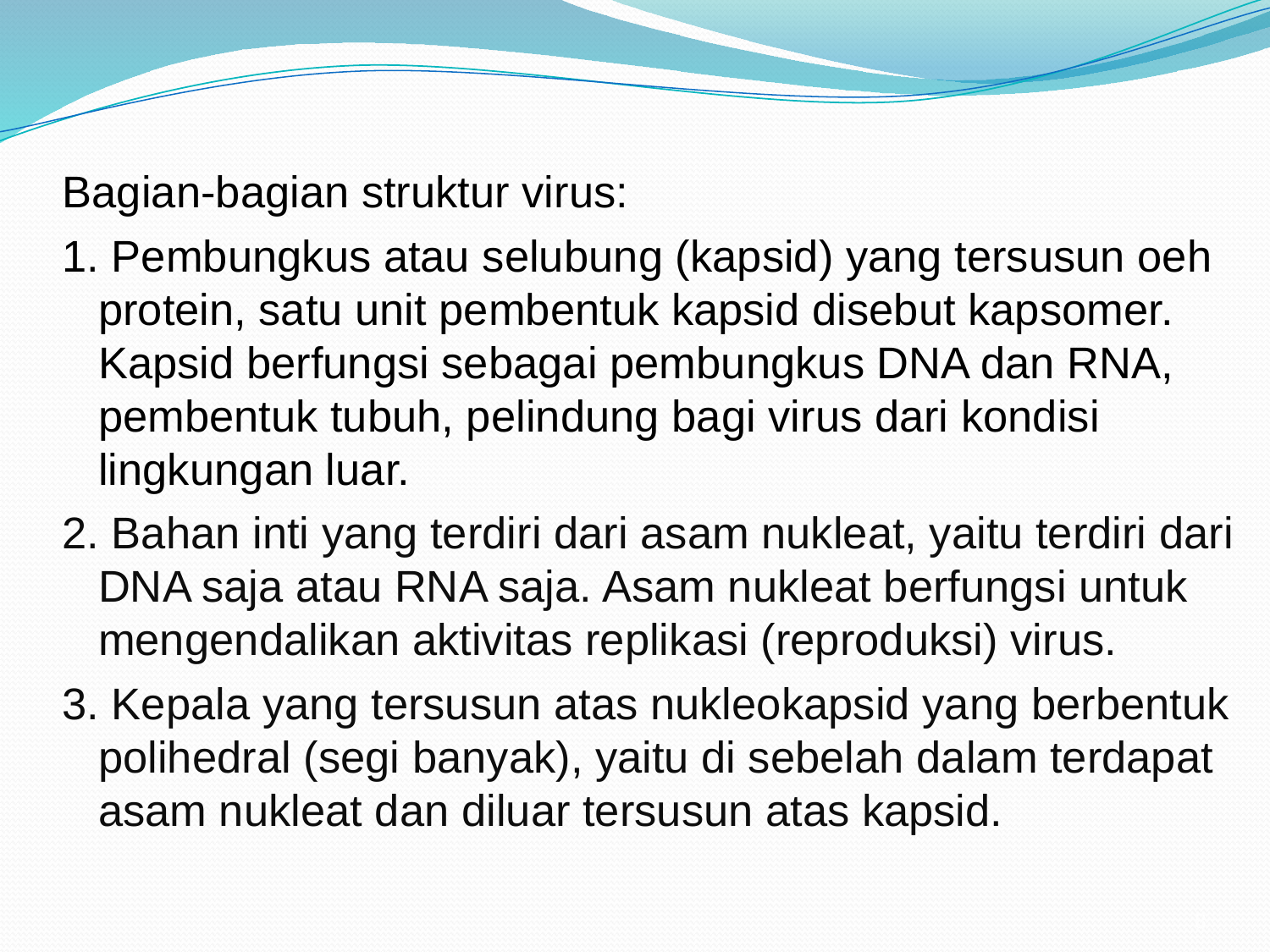

Bagian-bagian struktur virus:
1. Pembungkus atau selubung (kapsid) yang tersusun oeh protein, satu unit pembentuk kapsid disebut kapsomer. Kapsid berfungsi sebagai pembungkus DNA dan RNA, pembentuk tubuh, pelindung bagi virus dari kondisi lingkungan luar.
2. Bahan inti yang terdiri dari asam nukleat, yaitu terdiri dari DNA saja atau RNA saja. Asam nukleat berfungsi untuk mengendalikan aktivitas replikasi (reproduksi) virus.
3. Kepala yang tersusun atas nukleokapsid yang berbentuk polihedral (segi banyak), yaitu di sebelah dalam terdapat asam nukleat dan diluar tersusun atas kapsid.
8